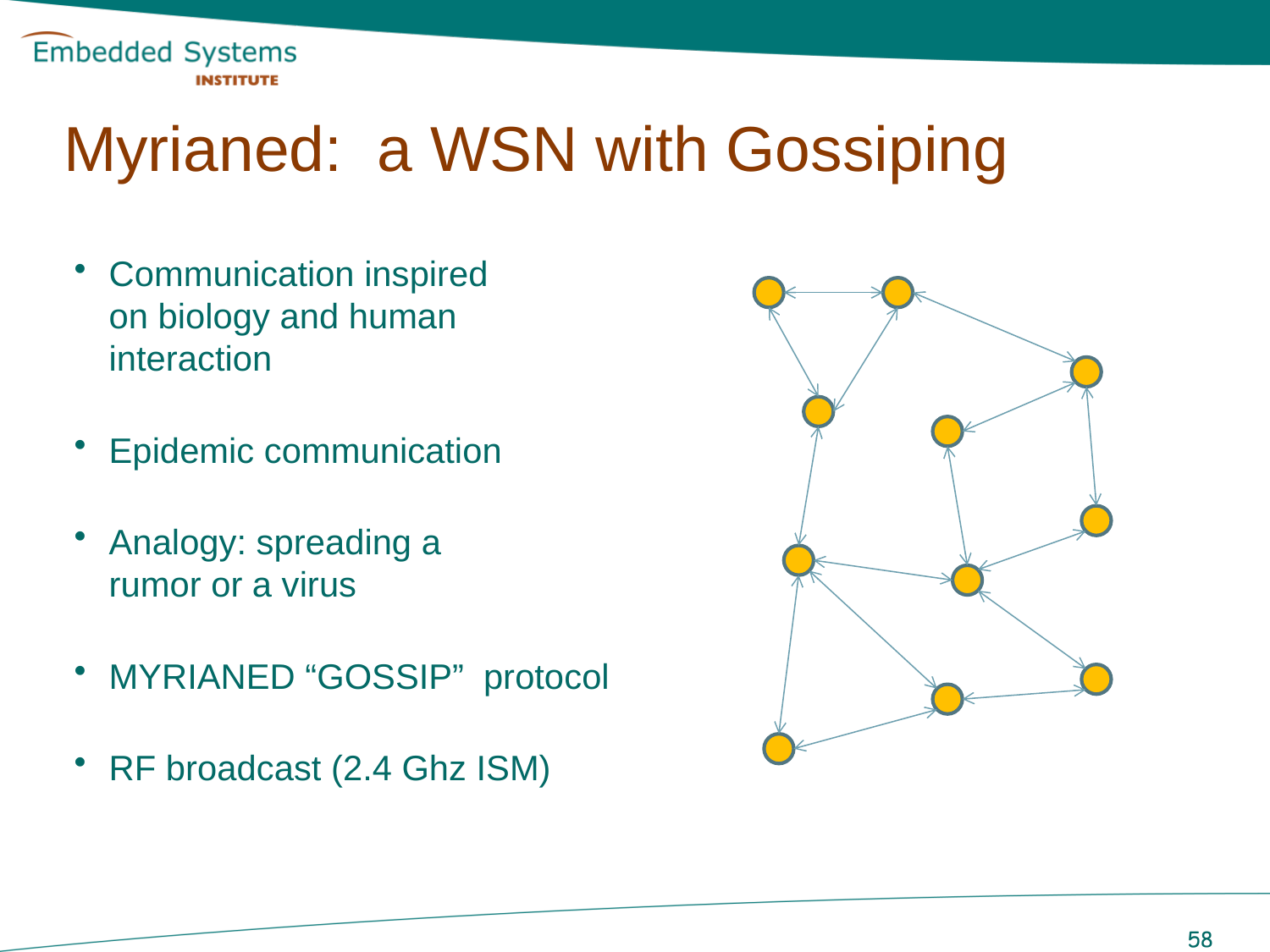

# Myrianed:  a WSN with Gossiping
Communication inspired
on biology and human interaction
Epidemic communication
Analogy: spreading a
rumor or a virus
MYRIANED “GOSSIP”  protocol
RF broadcast (2.4 Ghz ISM)

   58